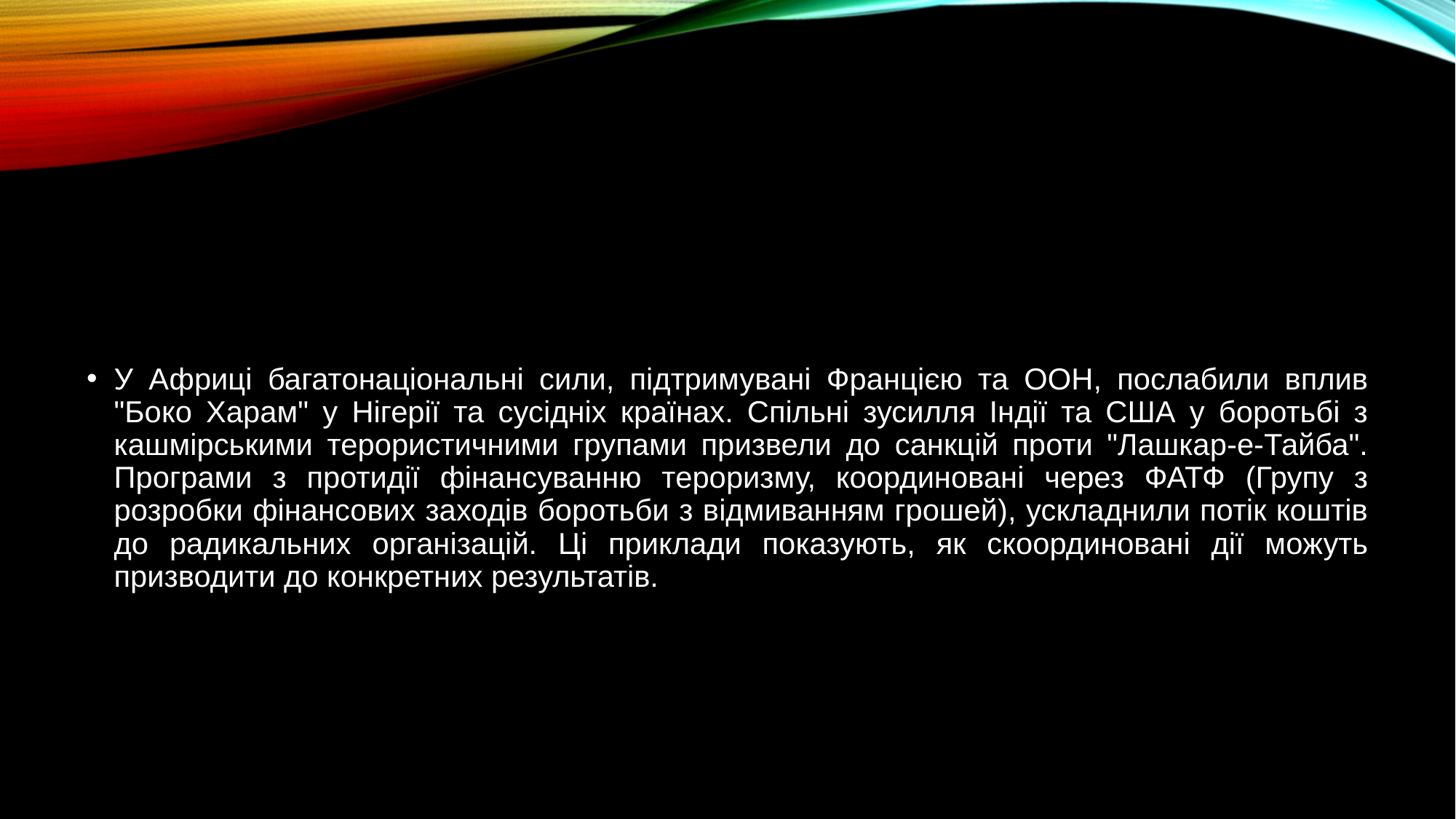

#
У Африці багатонаціональні сили, підтримувані Францією та ООН, послабили вплив "Боко Харам" у Нігерії та сусідніх країнах. Спільні зусилля Індії та США у боротьбі з кашмірськими терористичними групами призвели до санкцій проти "Лашкар-е-Тайба". Програми з протидії фінансуванню тероризму, координовані через ФАТФ (Групу з розробки фінансових заходів боротьби з відмиванням грошей), ускладнили потік коштів до радикальних організацій. Ці приклади показують, як скоординовані дії можуть призводити до конкретних результатів.